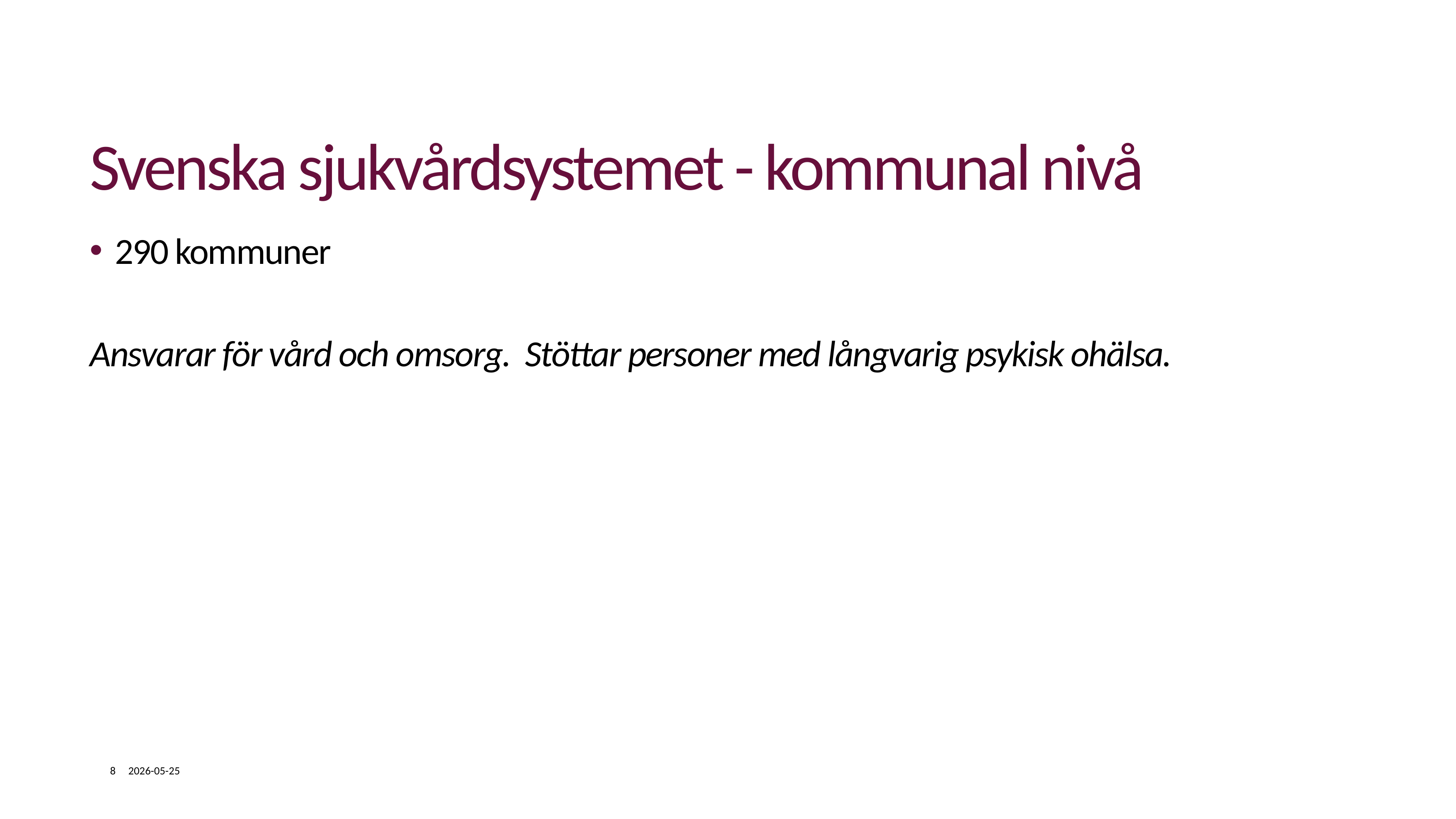

# Svenska sjukvårdsystemet - kommunal nivå
290 kommuner
Ansvarar för vård och omsorg.  Stöttar personer med långvarig psykisk ohälsa.
8
2026-05-25